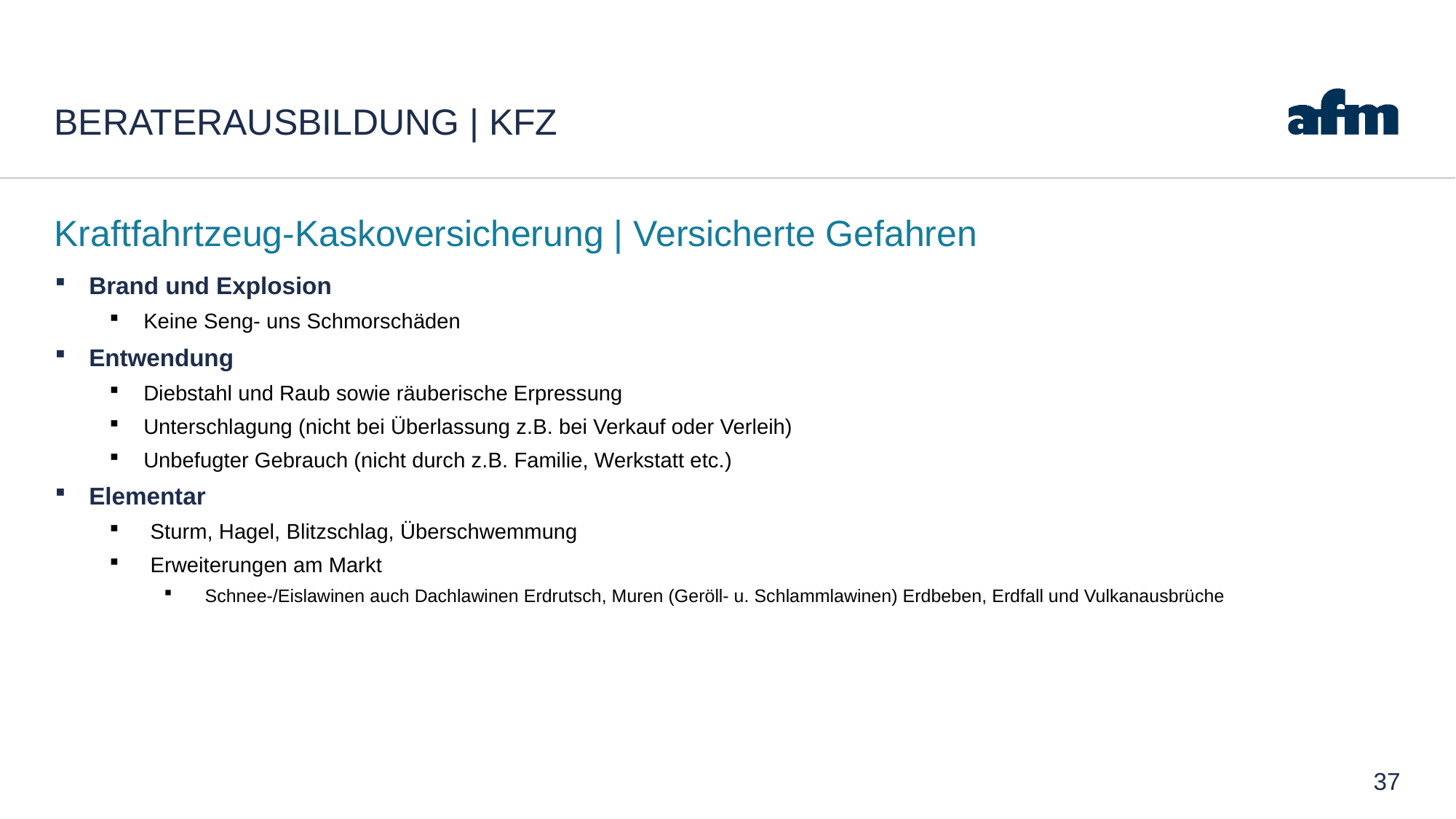

# Beraterausbildung | Kfz
Kraftfahrtzeug-Kaskoversicherung | Versicherte Gefahren

Brand und Explosion
Keine Seng- uns Schmorschäden
Entwendung
Diebstahl und Raub sowie räuberische Erpressung
Unterschlagung (nicht bei Überlassung z.B. bei Verkauf oder Verleih)
Unbefugter Gebrauch (nicht durch z.B. Familie, Werkstatt etc.)
Elementar
Sturm, Hagel, Blitzschlag, Überschwemmung
Erweiterungen am Markt
Schnee-/Eislawinen auch Dachlawinen Erdrutsch, Muren (Geröll- u. Schlammlawinen) Erdbeben, Erdfall und Vulkanausbrüche
37